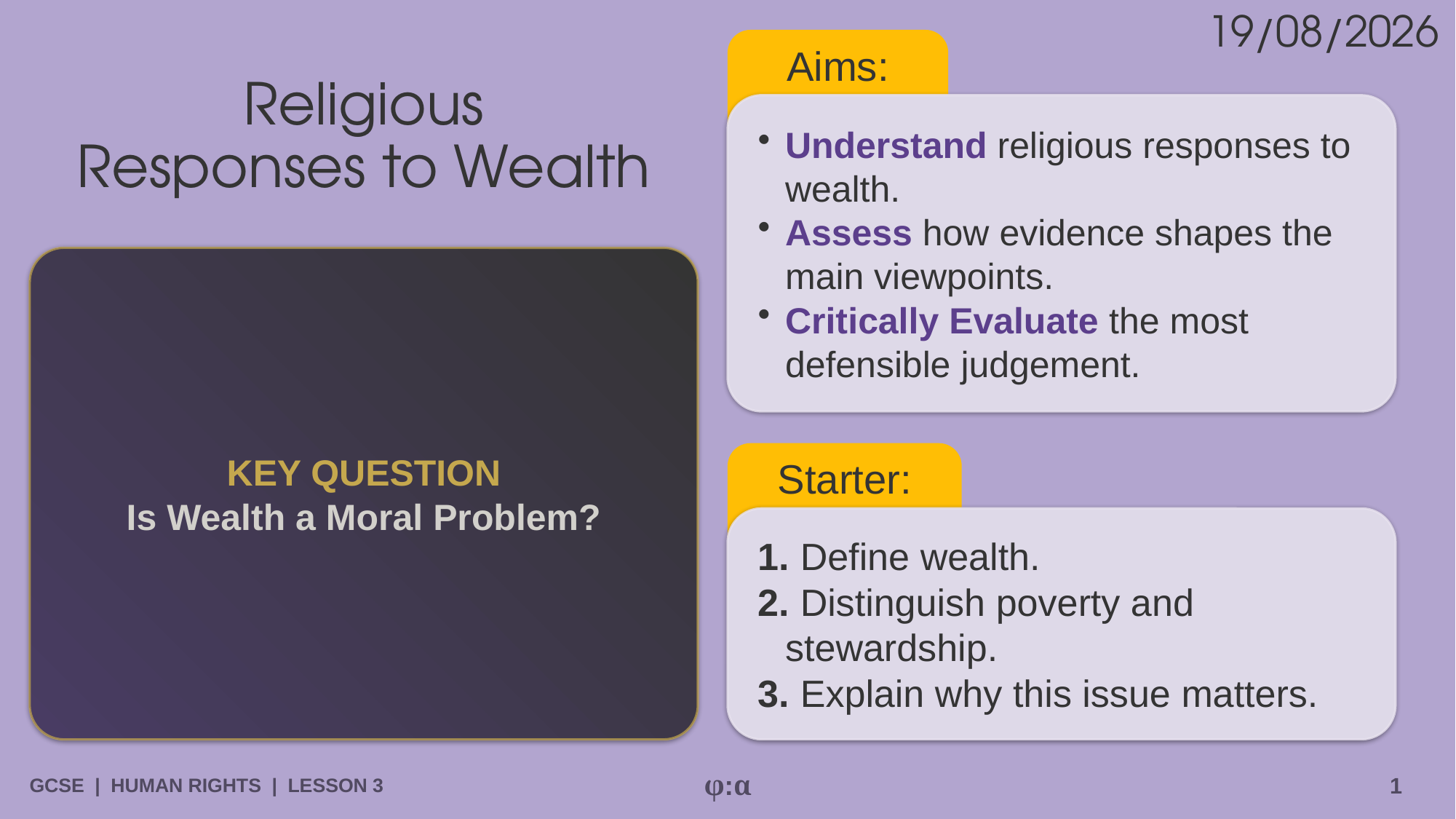

19/08/2026
Aims:
# Religious
Responses to Wealth
​Understand religious responses to wealth.
​Assess how evidence shapes the main viewpoints.
​Critically Evaluate the most defensible judgement.
KEY QUESTION
Is Wealth a Moral Problem?
Starter:
1. Define wealth.
2. Distinguish poverty and stewardship.
3. Explain why this issue matters.
GCSE  |  HUMAN RIGHTS  |  LESSON 3
φ:α
1